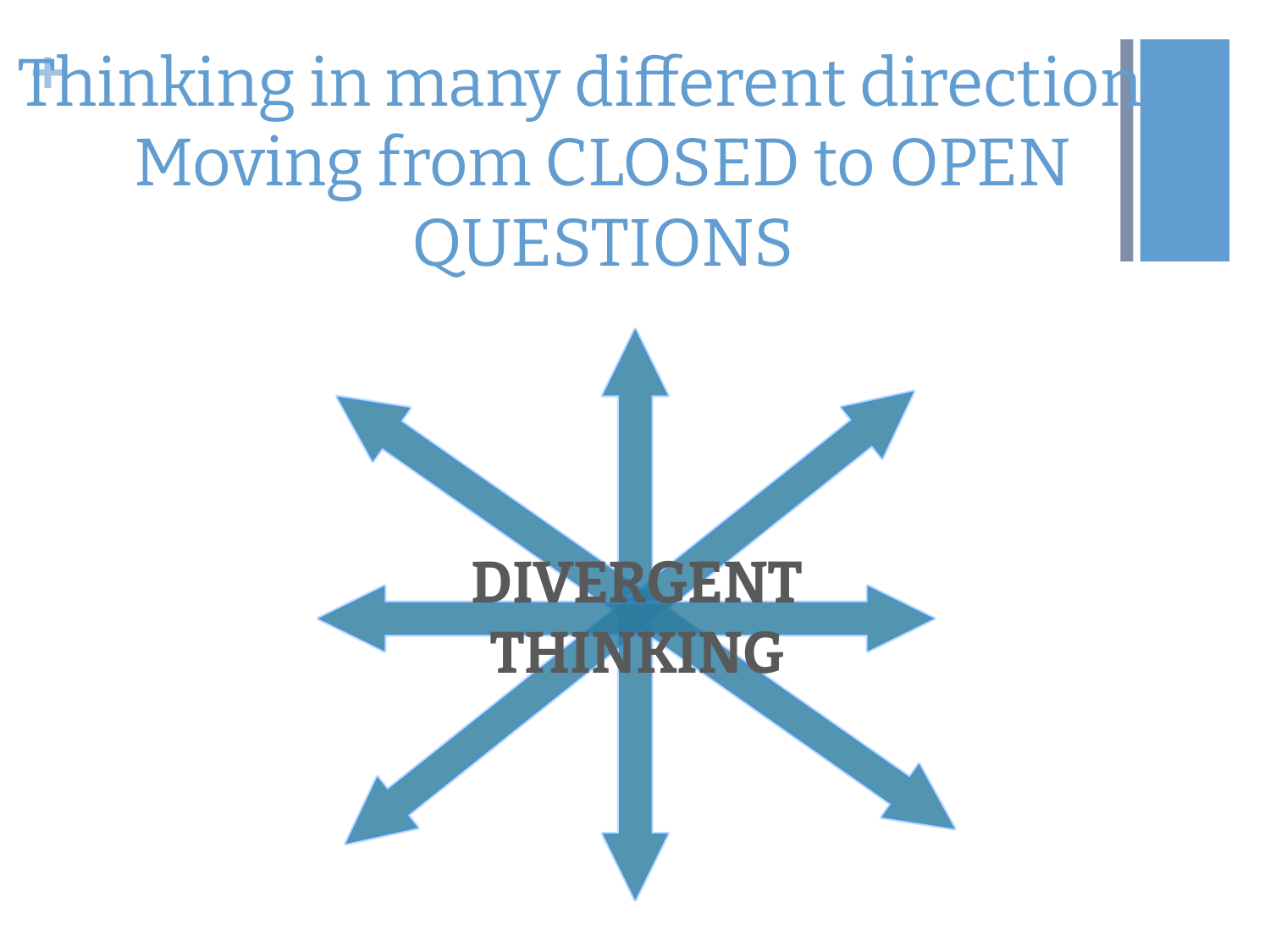

# Thinking in many different directions: Moving from CLOSED to OPEN QUESTIONS

DIVERGENT
THINKING